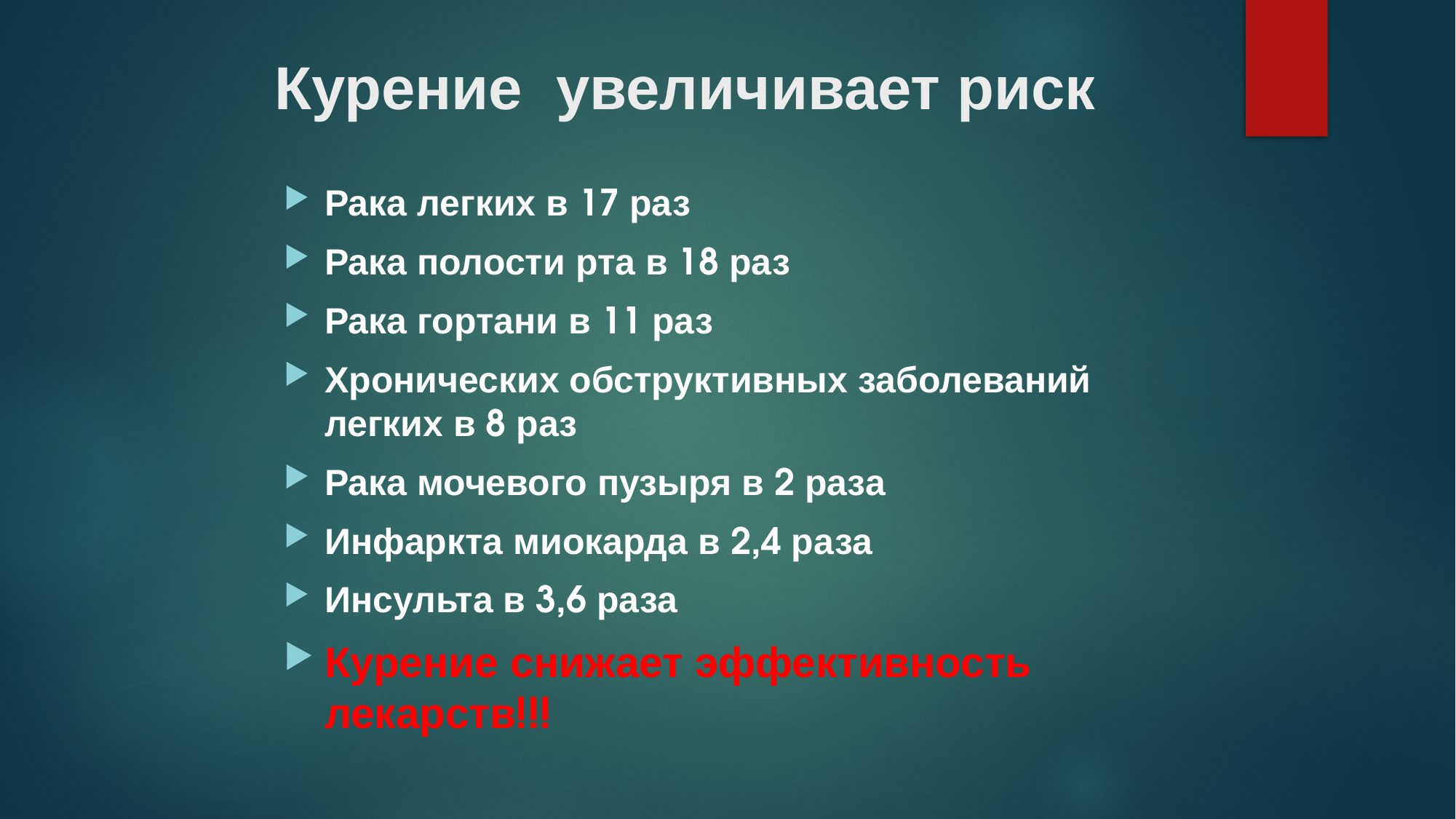

# Курение  увеличивает риск
Рака легких в 17 раз
Рака полости рта в 18 раз
Рака гортани в 11 раз
Хронических обструктивных заболеваний легких в 8 раз
Рака мочевого пузыря в 2 раза
Инфаркта миокарда в 2,4 раза
Инсульта в 3,6 раза
Курение снижает эффективность лекарств!!!